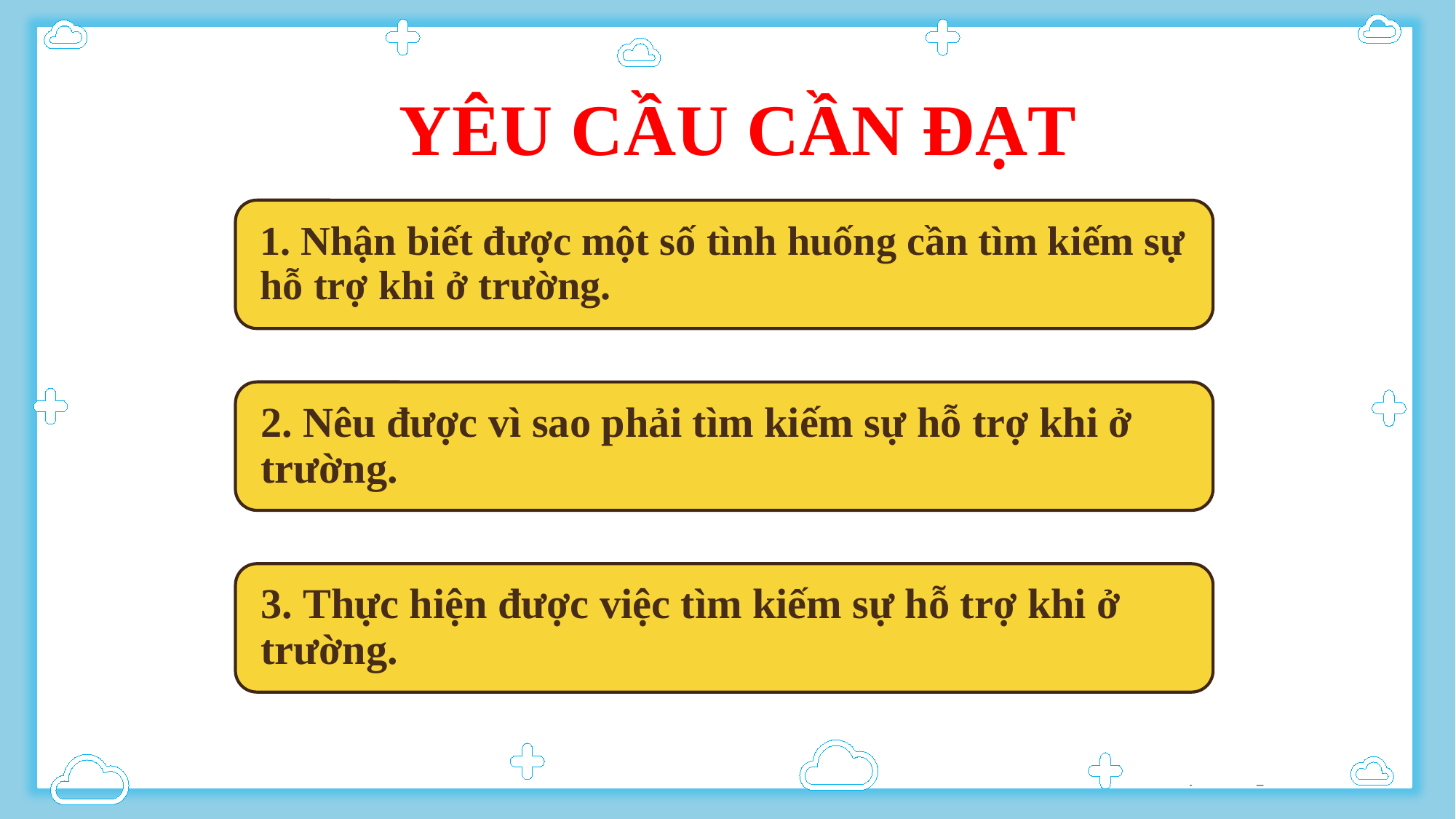

YÊU CẦU CẦN ĐẠT
1. Nhận biết được một số tình huống cần tìm kiếm sự hỗ trợ khi ở trường.

2. Nêu được vì sao phải tìm kiếm sự hỗ trợ khi ở trường.

3. Thực hiện được việc tìm kiếm sự hỗ trợ khi ở trường.